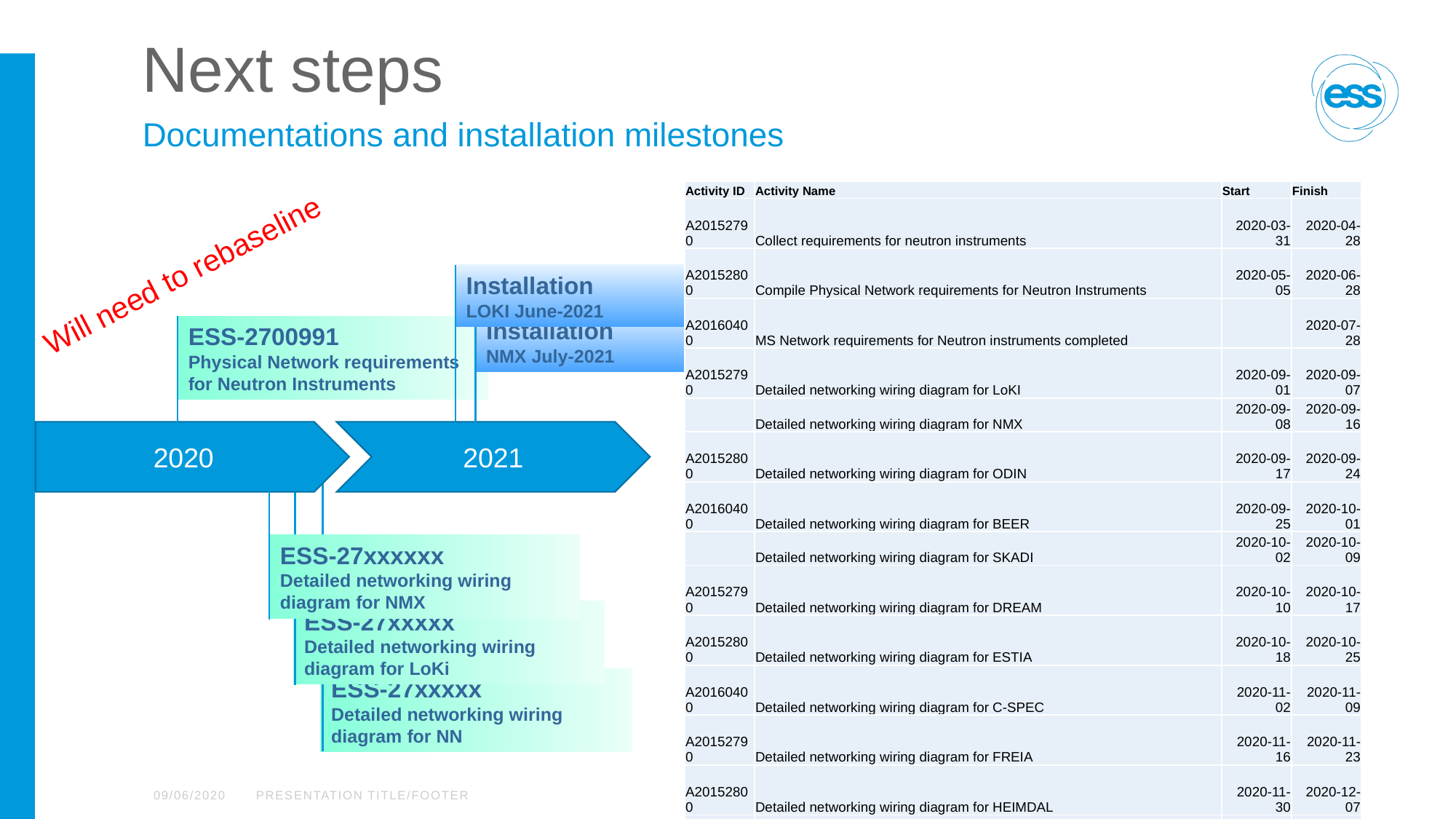

# Next steps
Documentations and installation milestones
| Activity ID | Activity Name | Start | Finish |
| --- | --- | --- | --- |
| A20152790 | Collect requirements for neutron instruments | 2020-03-31 | 2020-04-28 |
| A20152800 | Compile Physical Network requirements for Neutron Instruments | 2020-05-05 | 2020-06-28 |
| A20160400 | MS Network requirements for Neutron instruments completed |  | 2020-07-28 |
| A20152790 | Detailed networking wiring diagram for LoKI | 2020-09-01 | 2020-09-07 |
|  | Detailed networking wiring diagram for NMX | 2020-09-08 | 2020-09-16 |
| A20152800 | Detailed networking wiring diagram for ODIN | 2020-09-17 | 2020-09-24 |
| A20160400 | Detailed networking wiring diagram for BEER | 2020-09-25 | 2020-10-01 |
|  | Detailed networking wiring diagram for SKADI | 2020-10-02 | 2020-10-09 |
| A20152790 | Detailed networking wiring diagram for DREAM | 2020-10-10 | 2020-10-17 |
| A20152800 | Detailed networking wiring diagram for ESTIA | 2020-10-18 | 2020-10-25 |
| A20160400 | Detailed networking wiring diagram for C-SPEC | 2020-11-02 | 2020-11-09 |
| A20152790 | Detailed networking wiring diagram for FREIA | 2020-11-16 | 2020-11-23 |
| A20152800 | Detailed networking wiring diagram for HEIMDAL | 2020-11-30 | 2020-12-07 |
| A20160400 | Detailed networking wiring diagram for BIFROST | 2021-01-15 | 2020-01-23 |
| A20152790 | Detailed networking wiring diagram for T-REX | 2021-01-24 | 2021-02-02 |
|  | Detailed networking wiring diagram for MIRACLES | 2021-02-03 | 2021-02-10 |
| A20152800 | Detailed networking wiring diagram for VESPA | 2021-02-11 | 20201-02-18 |
| A20160400 | Detailed networking wiring diagram for MAGIC | 2021-02-19 | 2021-02-26 |
Will need to rebaseline
Installation
LOKI June-2021
Installation
NMX July-2021
ESS-2700991
Physical Network requirements
for Neutron Instruments
2020
2021
ESS-27xxxxx
Detailed networking wiring diagram for NN
ESS-27xxxxxx
Detailed networking wiring diagram for NMX
ESS-27xxxxx
Detailed networking wiring diagram for LoKi
09/06/2020
PRESENTATION TITLE/FOOTER
31